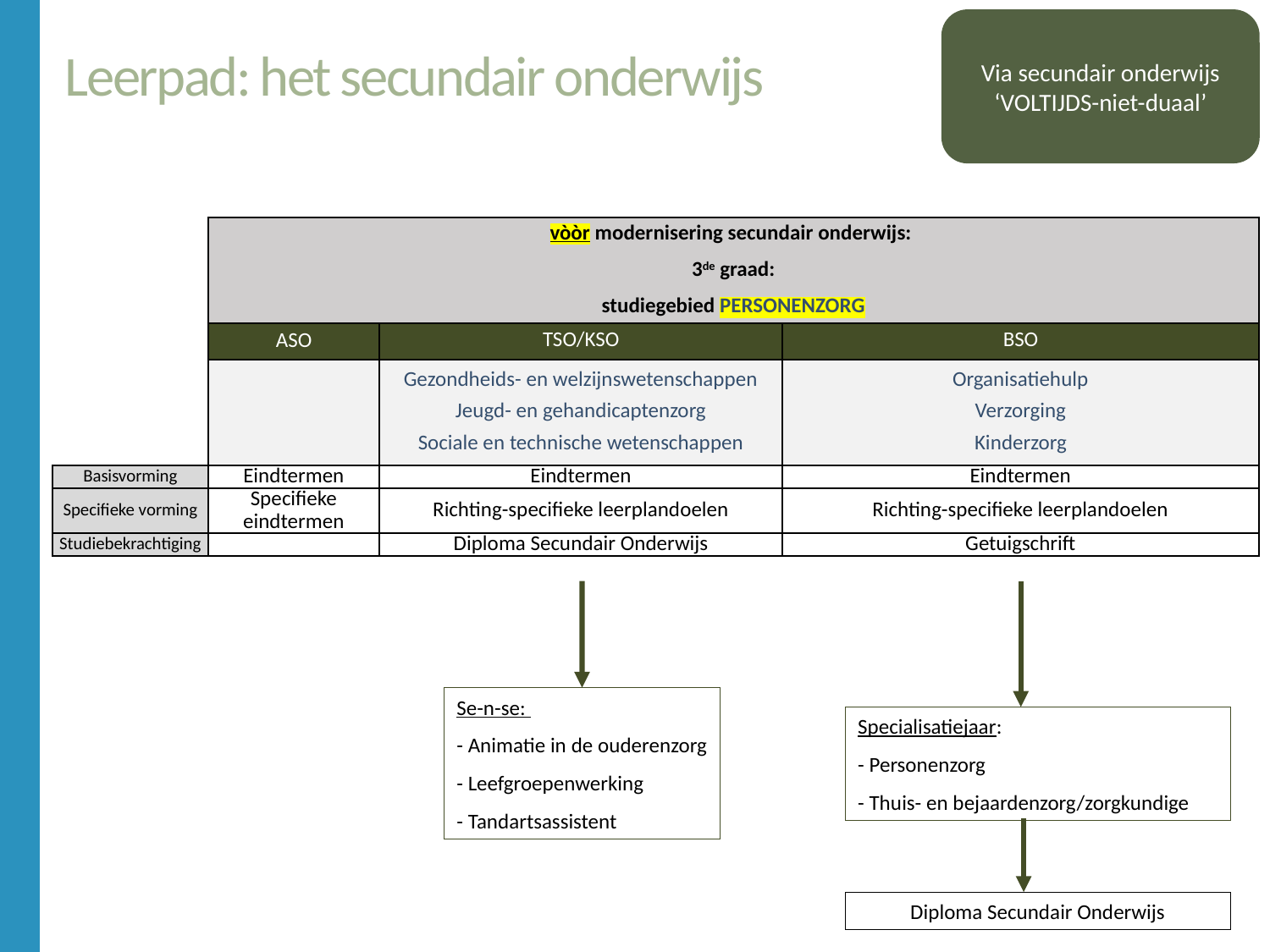

# Leerpad: het secundair onderwijs
Via secundair onderwijs
‘VOLTIJDS-niet-duaal’
|  | vòòr modernisering secundair onderwijs: 3de graad: studiegebied PERSONENZORG |  |  |
| --- | --- | --- | --- |
|  | aso | tso/kso | bso |
|  |  | Gezondheids- en welzijnswetenschappen Jeugd- en gehandicaptenzorg Sociale en technische wetenschappen | Organisatiehulp Verzorging Kinderzorg |
| Basisvorming | Eindtermen | Eindtermen | Eindtermen |
| Specifieke vorming | Specifieke eindtermen | Richting-specifieke leerplandoelen | Richting-specifieke leerplandoelen |
| Studiebekrachtiging |  | Diploma Secundair Onderwijs | Getuigschrift |
Se-n-se:
- Animatie in de ouderenzorg
- Leefgroepenwerking
- Tandartsassistent
Specialisatiejaar:
- Personenzorg
- Thuis- en bejaardenzorg/zorgkundige
Diploma Secundair Onderwijs